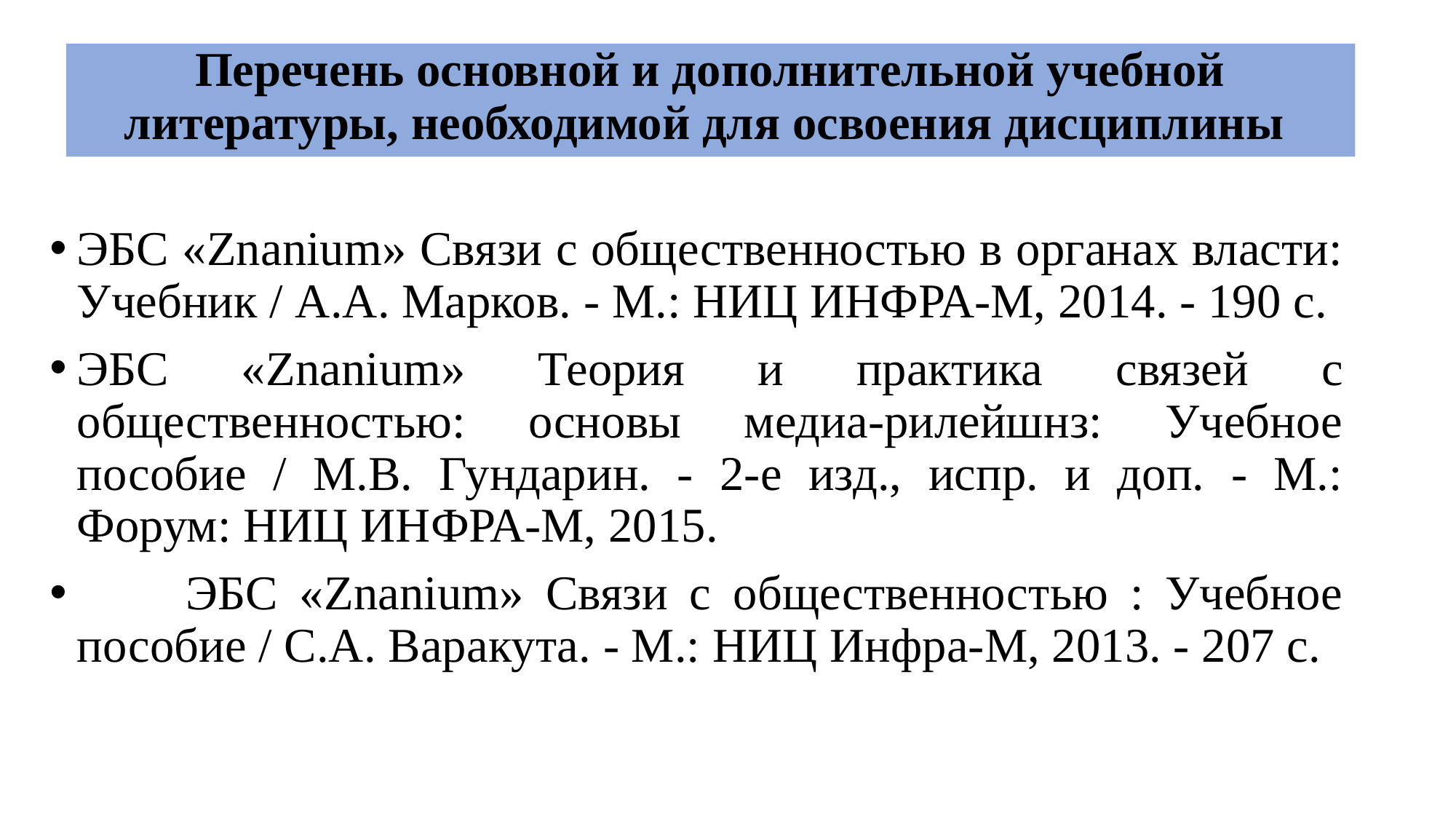

# Перечень основной и дополнительной учебной литературы, необходимой для освоения дисциплины
ЭБС «Znanium» Связи с общественностью в органах власти: Учебник / А.А. Марков. - М.: НИЦ ИНФРА-М, 2014. - 190 с.
ЭБС «Znanium» Теория и практика связей с общественностью: основы медиа-рилейшнз: Учебное пособие / М.В. Гундарин. - 2-e изд., испр. и доп. - М.: Форум: НИЦ ИНФРА-М, 2015.
	ЭБС «Znanium» Связи с общественностью : Учебное пособие / С.А. Варакута. - М.: НИЦ Инфра-М, 2013. - 207 с.